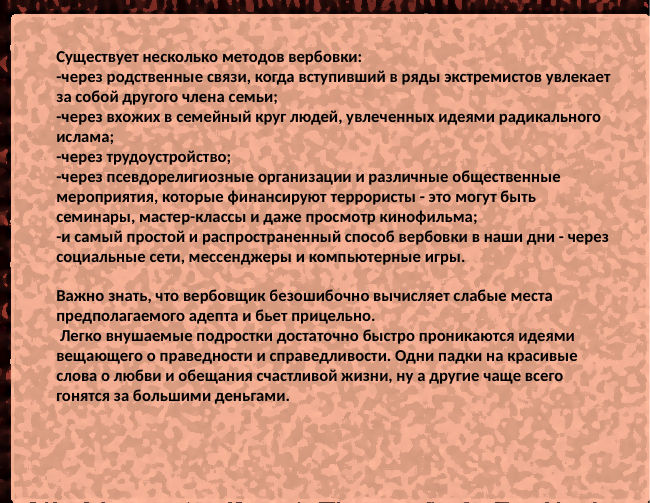

Существует несколько методов вербовки:
-через родственные связи, когда вступивший в ряды экстремистов увлекает за собой другого члена семьи;
-через вхожих в семейный круг людей, увлеченных идеями радикального ислама;
-через трудоустройство;
-через псевдорелигиозные организации и различные общественные мероприятия, которые финансируют террористы - это могут быть семинары, мастер-классы и даже просмотр кинофильма;
-и самый простой и распространенный способ вербовки в наши дни - через социальные сети, мессенджеры и компьютерные игры.

Важно знать, что вербовщик безошибочно вычисляет слабые места предполагаемого адепта и бьет прицельно.
 Легко внушаемые подростки достаточно быстро проникаются идеями вещающего о праведности и справедливости. Одни падки на красивые слова о любви и обещания счастливой жизни, ну а другие чаще всего гонятся за большими деньгами.